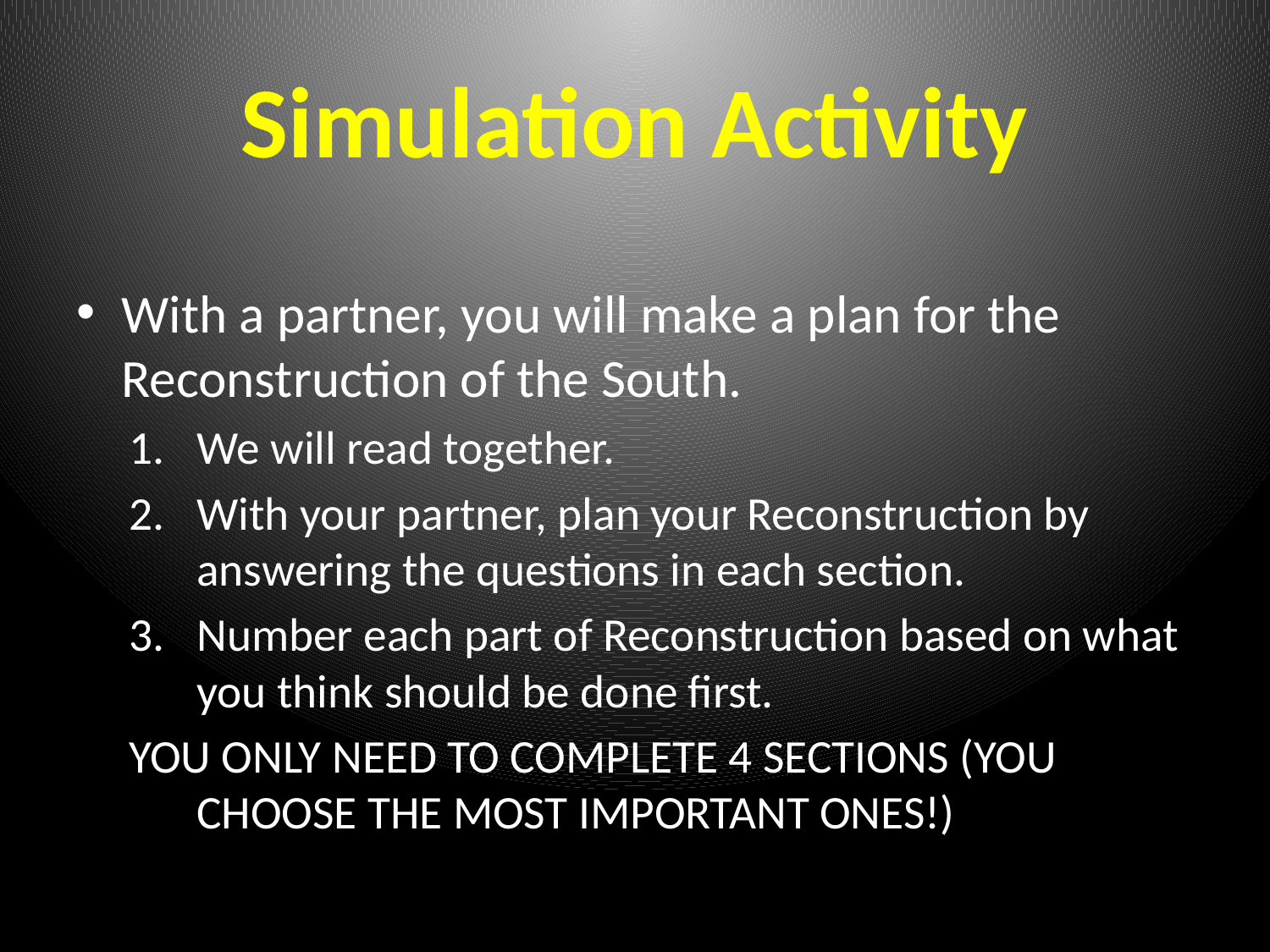

# Simulation Activity
With a partner, you will make a plan for the Reconstruction of the South.
We will read together.
With your partner, plan your Reconstruction by answering the questions in each section.
Number each part of Reconstruction based on what you think should be done first.
YOU ONLY NEED TO COMPLETE 4 SECTIONS (YOU CHOOSE THE MOST IMPORTANT ONES!)